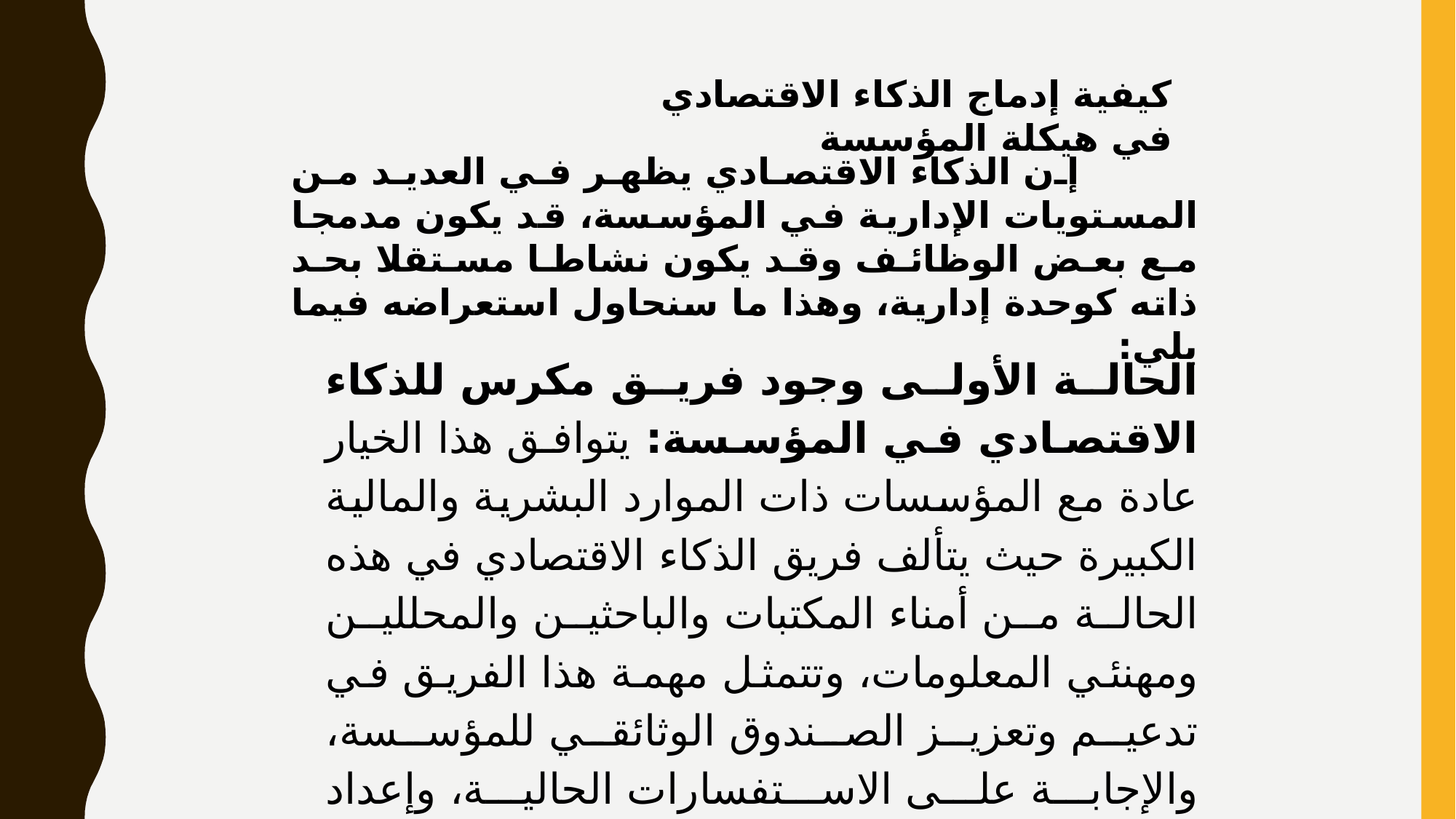

كيفية إدماج الذكاء الاقتصادي في هيكلة المؤسسة
      إن الذكاء الاقتصادي يظهر في العديد من المستويات الإدارية في المؤسسة، قد يكون مدمجا مع بعض الوظائف وقد يكون نشاطا مستقلا بحد ذاته كوحدة إدارية، وهذا ما سنحاول استعراضه فيما يلي:

الحالة الأولى وجود فريق مكرس للذكاء الاقتصادي في المؤسسة: يتوافق هذا الخيار عادة مع المؤسسات ذات الموارد البشرية والمالية الكبيرة حيث يتألف فريق الذكاء الاقتصادي في هذه الحالة من أمناء المكتبات والباحثين والمحللين ومهنئي المعلومات، وتتمثل مهمة هذا الفريق في تدعيم وتعزيز الصندوق الوثائقي للمؤسسة، والإجابة على الاستفسارات الحالية، وإعداد مستندات أو وثائق لمراقبة كل من المنافسة، الأسواق...الخ.